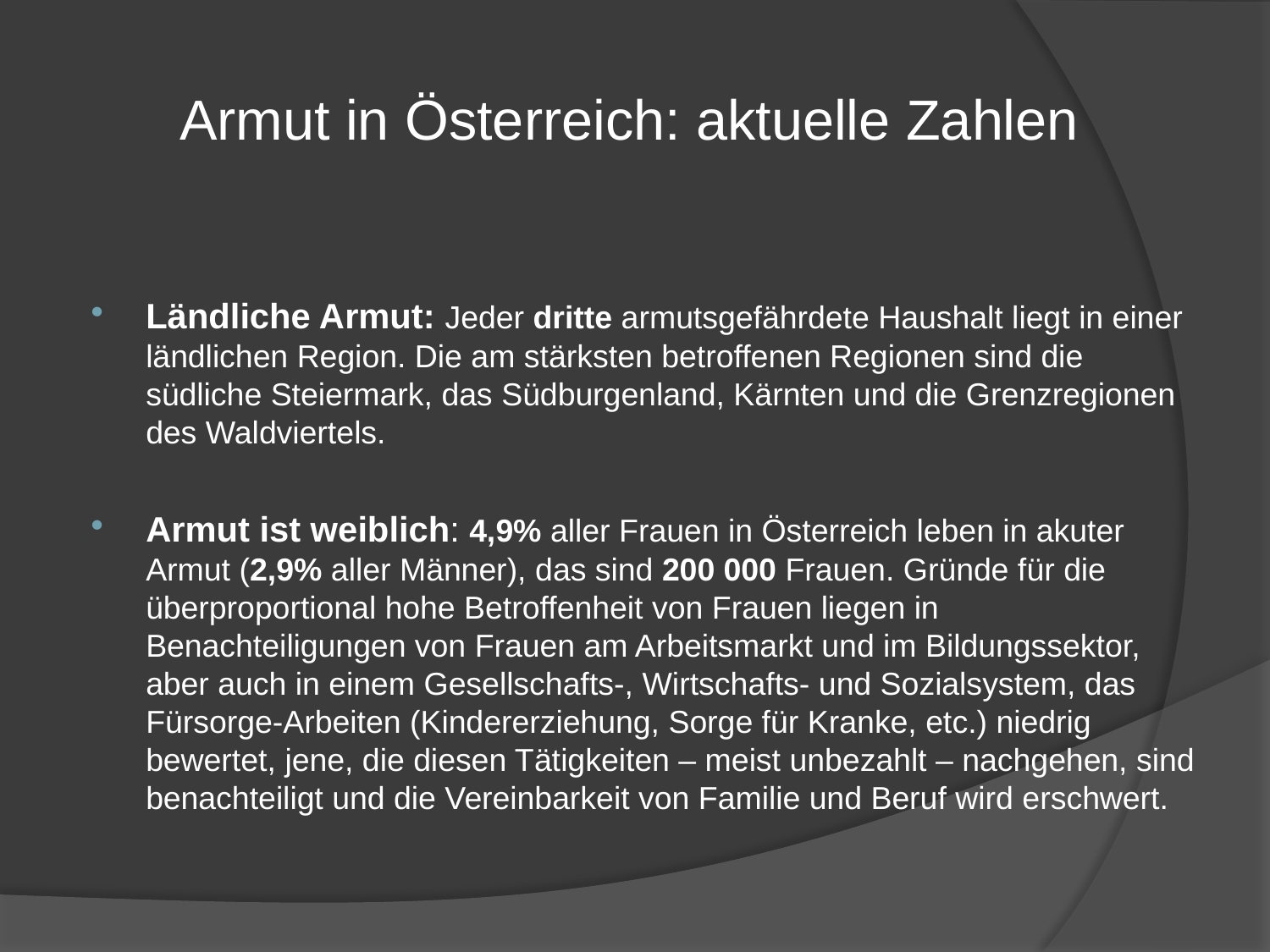

# Armut in Österreich: aktuelle Zahlen

Ländliche Armut: Jeder dritte armutsgefährdete Haushalt liegt in einer ländlichen Region. Die am stärksten betroffenen Regionen sind die südliche Steiermark, das Südburgenland, Kärnten und die Grenzregionen des Waldviertels.

Armut ist weiblich: 4,9% aller Frauen in Österreich leben in akuter Armut (2,9% aller Männer), das sind 200 000 Frauen. Gründe für die überproportional hohe Betroffenheit von Frauen liegen in Benachteiligungen von Frauen am Arbeitsmarkt und im Bildungssektor, aber auch in einem Gesellschafts-, Wirtschafts- und Sozialsystem, das Fürsorge-Arbeiten (Kindererziehung, Sorge für Kranke, etc.) niedrig bewertet, jene, die diesen Tätigkeiten – meist unbezahlt – nachgehen, sind benachteiligt und die Vereinbarkeit von Familie und Beruf wird erschwert.